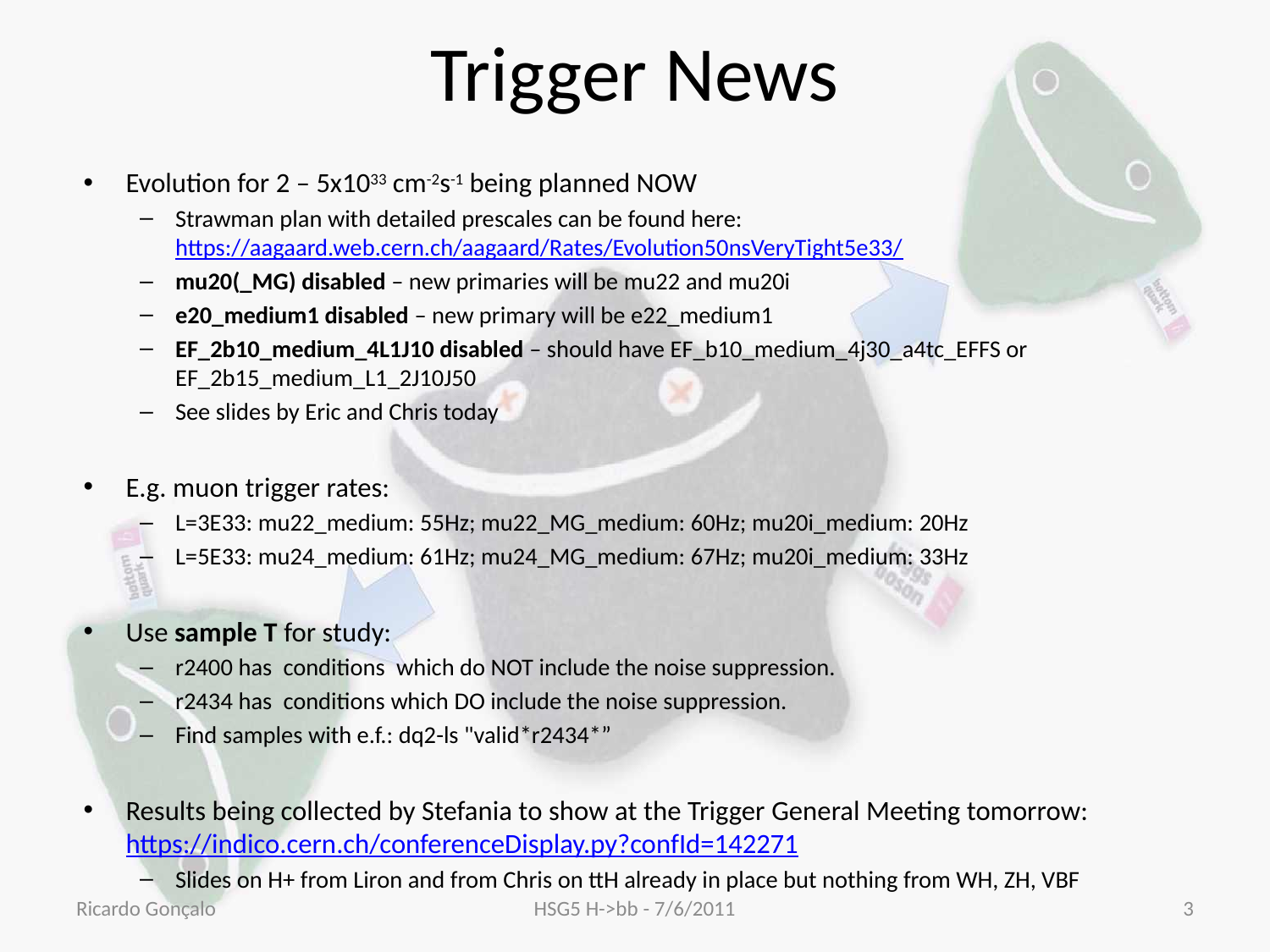

# Trigger News
Evolution for 2 – 5x1033 cm-2s-1 being planned NOW
Strawman plan with detailed prescales can be found here:https://aagaard.web.cern.ch/aagaard/Rates/Evolution50nsVeryTight5e33/
mu20(_MG) disabled – new primaries will be mu22 and mu20i
e20_medium1 disabled – new primary will be e22_medium1
EF_2b10_medium_4L1J10 disabled – should have EF_b10_medium_4j30_a4tc_EFFS or  EF_2b15_medium_L1_2J10J50
See slides by Eric and Chris today

E.g. muon trigger rates:
L=3E33: mu22_medium: 55Hz; mu22_MG_medium: 60Hz; mu20i_medium: 20Hz
L=5E33: mu24_medium: 61Hz; mu24_MG_medium: 67Hz; mu20i_medium: 33Hz

Use sample T for study:
r2400 has  conditions  which do NOT include the noise suppression.
r2434 has  conditions which DO include the noise suppression.
Find samples with e.f.: dq2-ls "valid*r2434*”

Results being collected by Stefania to show at the Trigger General Meeting tomorrow: https://indico.cern.ch/conferenceDisplay.py?confId=142271
Slides on H+ from Liron and from Chris on ttH already in place but nothing from WH, ZH, VBF
Ricardo Gonçalo
HSG5 H->bb - 7/6/2011
3